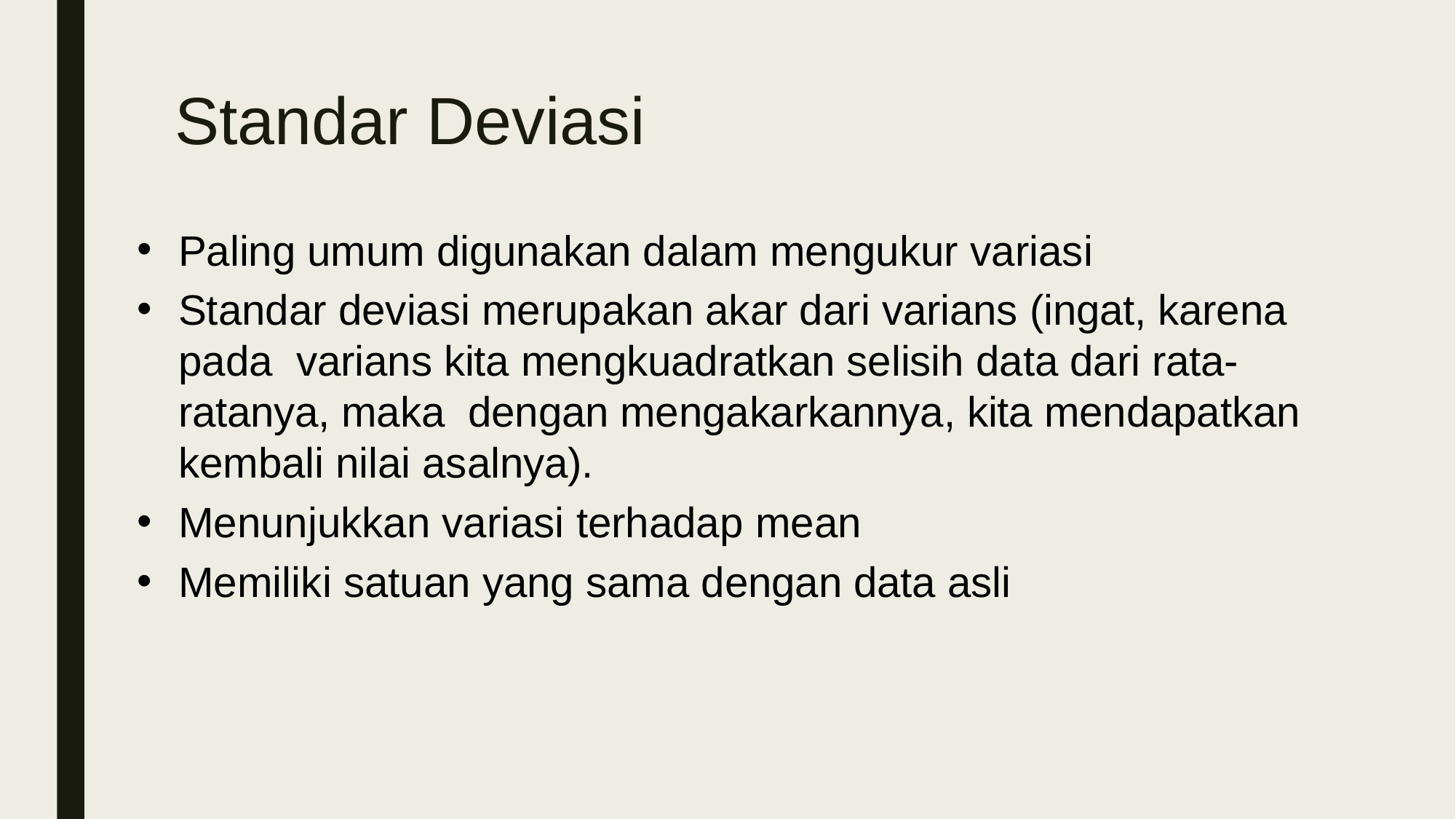

# Standar Deviasi
Paling umum digunakan dalam mengukur variasi
Standar deviasi merupakan akar dari varians (ingat, karena pada  varians kita mengkuadratkan selisih data dari rata-ratanya, maka  dengan mengakarkannya, kita mendapatkan kembali nilai asalnya).
Menunjukkan variasi terhadap mean
Memiliki satuan yang sama dengan data asli